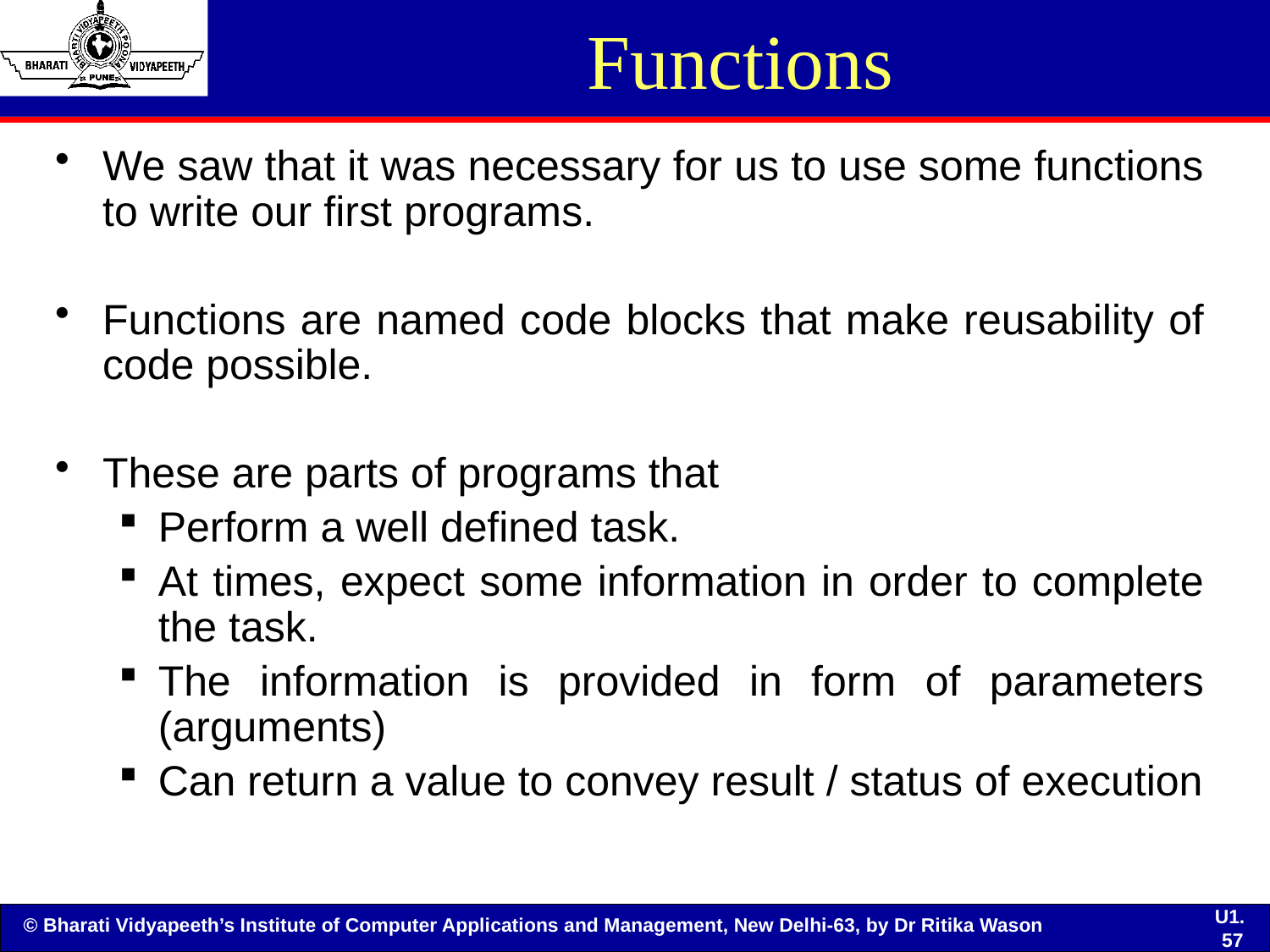

# Functions
We saw that it was necessary for us to use some functions to write our first programs.

Functions are named code blocks that make reusability of code possible.

These are parts of programs that
Perform a well defined task.
At times, expect some information in order to complete the task.
The information is provided in form of parameters (arguments)
Can return a value to convey result / status of execution